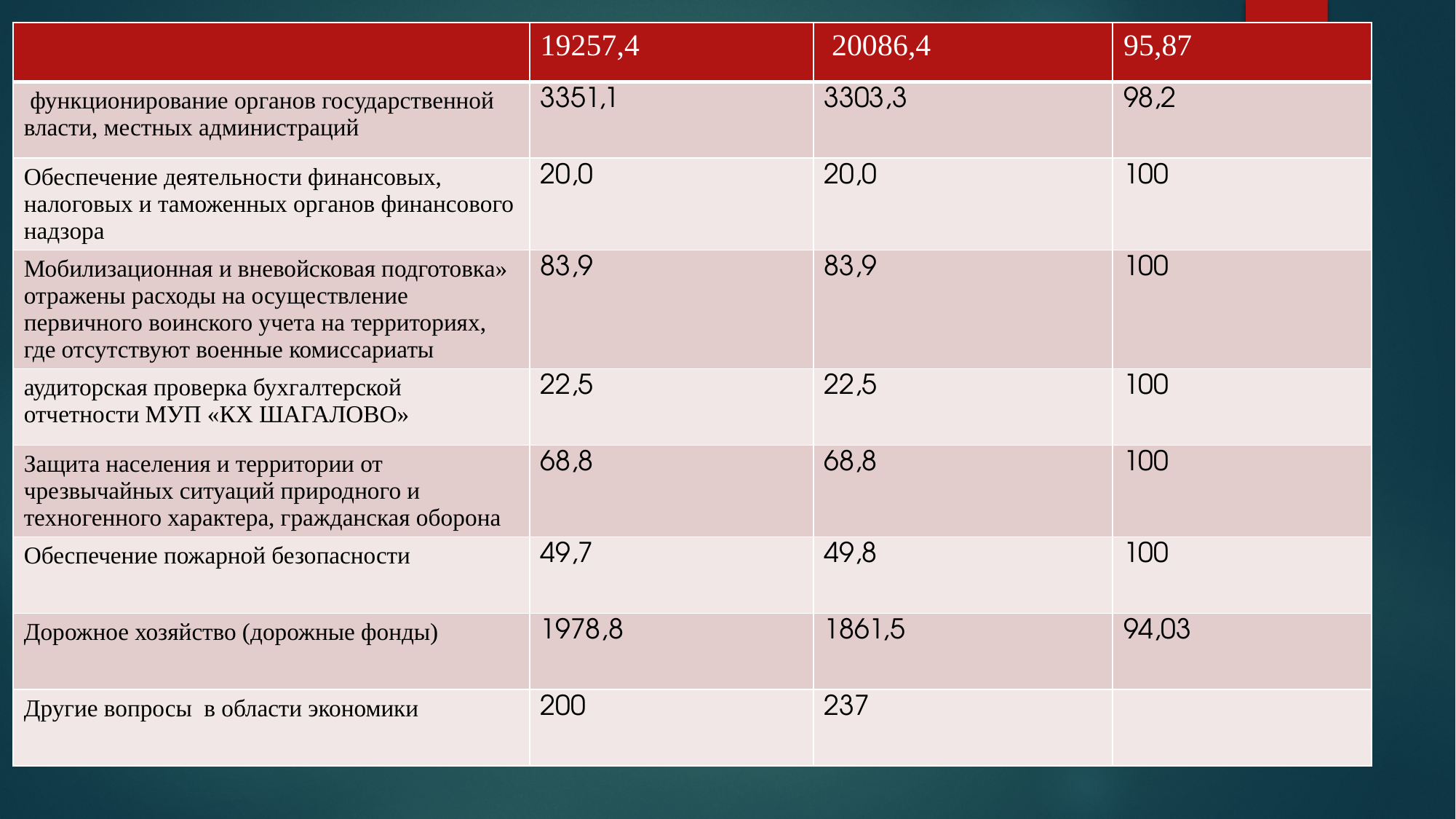

|  | 19257,4 | 20086,4 | 95,87 |
| --- | --- | --- | --- |
| функционирование органов государственной власти, местных администраций | 3351,1 | 3303,3 | 98,2 |
| Обеспечение деятельности финансовых, налоговых и таможенных органов финансового надзора | 20,0 | 20,0 | 100 |
| Мобилизационная и вневойсковая подготовка» отражены расходы на осуществление первичного воинского учета на территориях, где отсутствуют военные комиссариаты | 83,9 | 83,9 | 100 |
| аудиторская проверка бухгалтерской отчетности МУП «КХ ШАГАЛОВО» | 22,5 | 22,5 | 100 |
| Защита населения и территории от чрезвычайных ситуаций природного и техногенного характера, гражданская оборона | 68,8 | 68,8 | 100 |
| Обеспечение пожарной безопасности | 49,7 | 49,8 | 100 |
| Дорожное хозяйство (дорожные фонды) | 1978,8 | 1861,5 | 94,03 |
| Другие вопросы в области экономики | 200 | 237 |  |